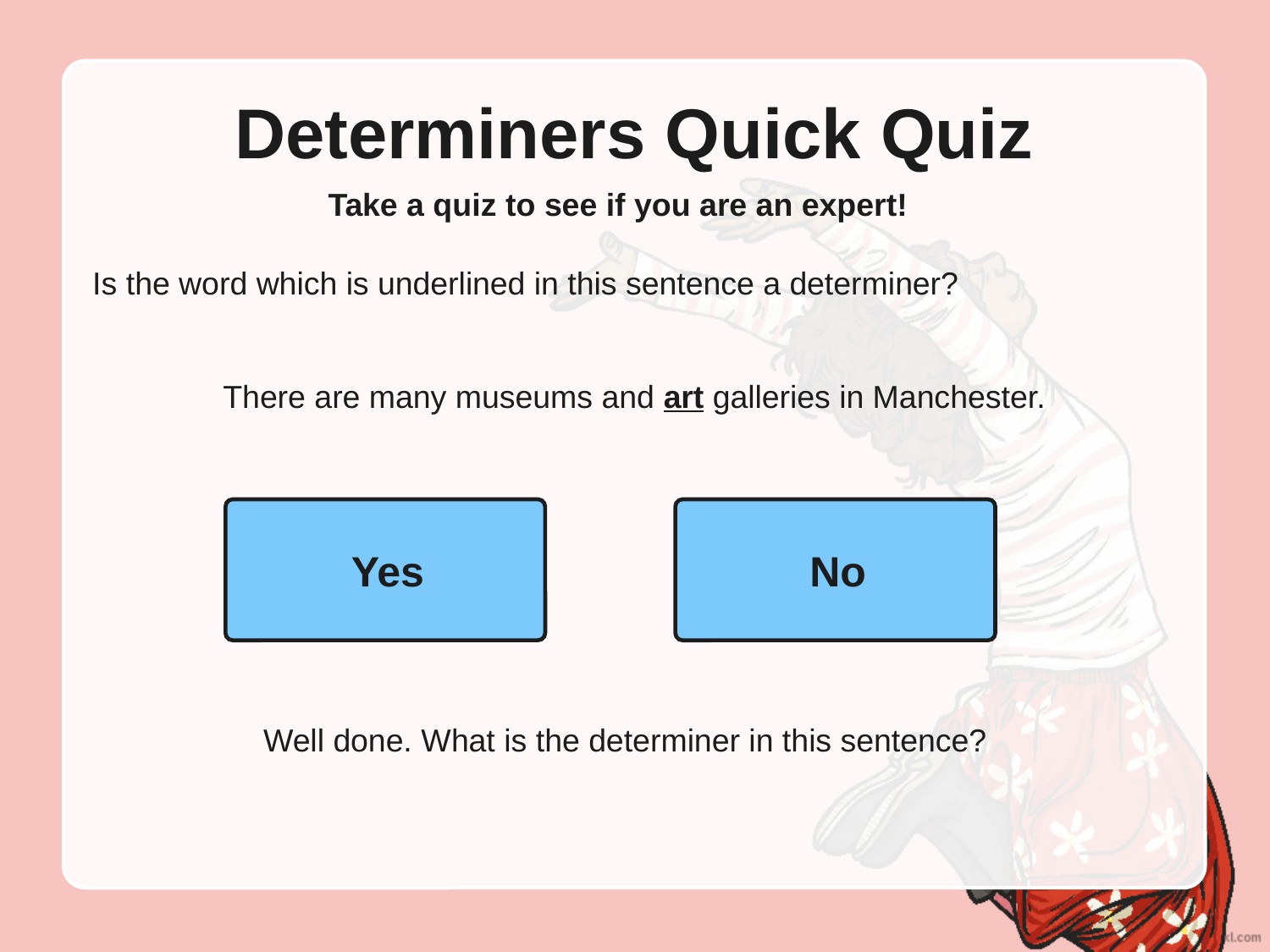

# Determiners Quick Quiz
Take a quiz to see if you are an expert!
Is the word which is underlined in this sentence a determiner?
There are many museums and art galleries in Manchester.
Yes
No
Well done. What is the determiner in this sentence?